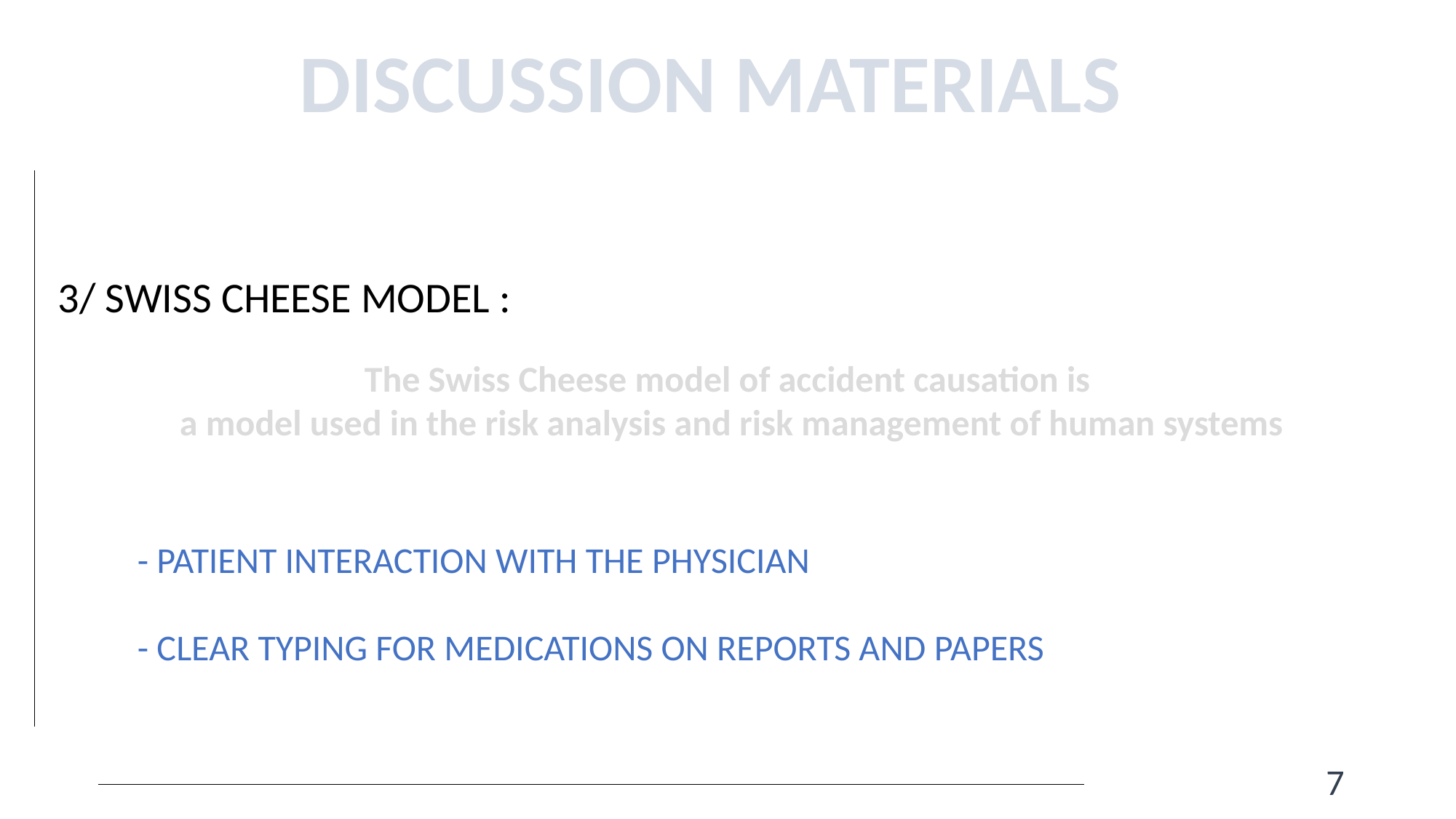

DISCUSSION MATERIALS
3/ SWISS CHEESE MODEL :
The Swiss Cheese model of accident causation is
 a model used in the risk analysis and risk management of human systems
- PATIENT INTERACTION WITH THE PHYSICIAN

- CLEAR TYPING FOR MEDICATIONS ON REPORTS AND PAPERS
7